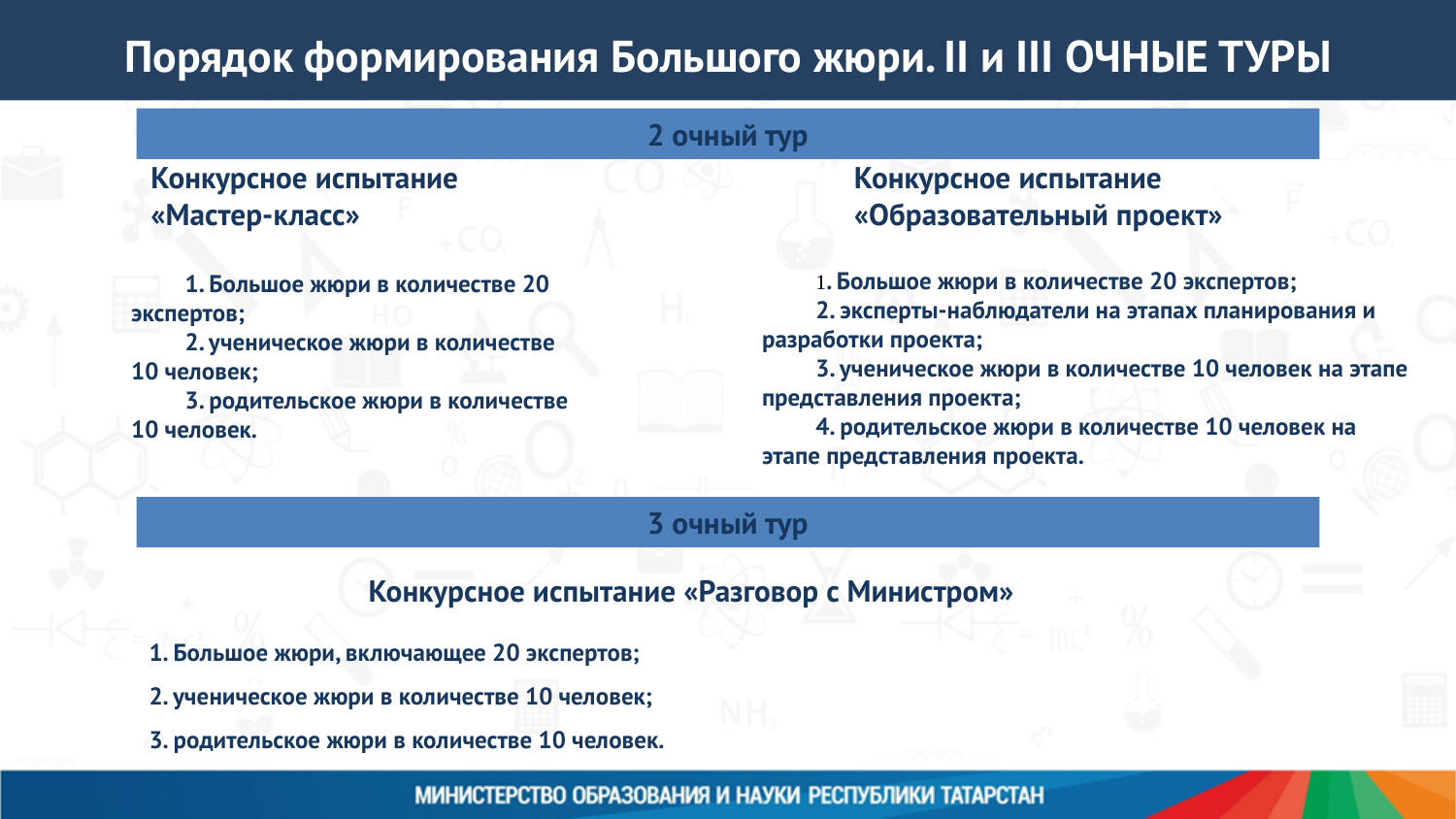

Организация  проведения
федерального этапа Конкурса
ЦЕНТР РЕАЛИЗАЦИИ
ГОСУДАРСТВЕННОЙ ОБРАЗОВАТЕЛЬНОЙ
ПОЛИТИКИ  И ИНФОРМАЦИОННЫХ
ТЕХНОЛОГИЙ
Порядок формирования Большого жюри. II и III ОЧНЫЕ ТУРЫ
2 очный тур
Конкурсное испытание
«Мастер-класс»
Конкурсное испытание «Образовательный проект»
1. Большое жюри в количестве 20 экспертов;
2. ученическое жюри в количестве 10 человек;
3. родительское жюри в количестве 10 человек.
3 очный тур
Конкурсное испытание «Разговор с Министром»
1. Большое жюри, включающее 20 экспертов;
2. ученическое жюри в количестве 10 человек;
3. родительское жюри в количестве 10 человек.
1. Большое жюри в количестве 20 экспертов;
2. эксперты-наблюдатели на этапах планирования и разработки проекта;
3. ученическое жюри в количестве 10 человек на этапе представления проекта;
4. родительское жюри в количестве 10 человек на этапе представления проекта.